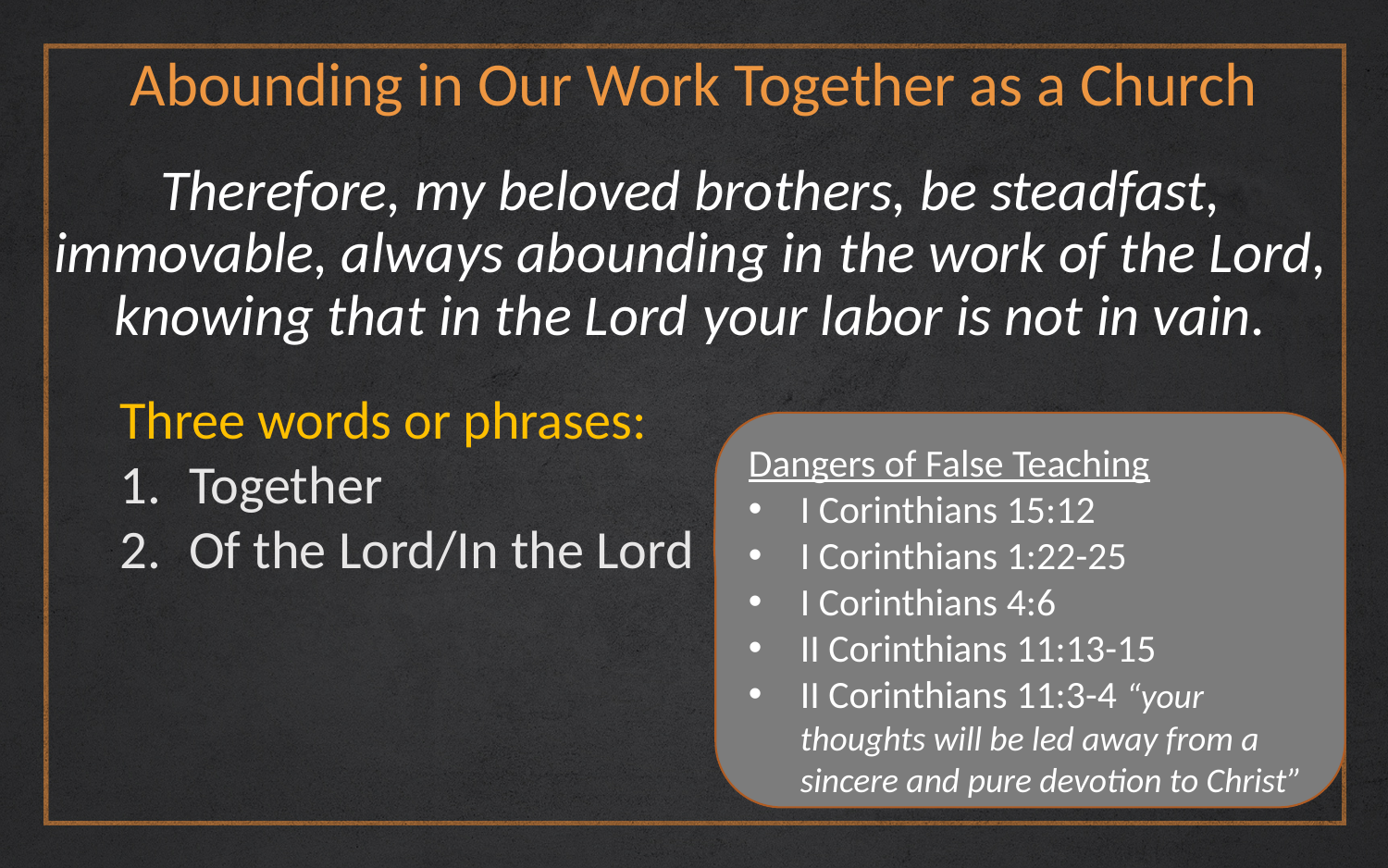

Abounding in Our Work Together as a Church
Therefore, my beloved brothers, be steadfast, immovable, always abounding in the work of the Lord, knowing that in the Lord your labor is not in vain.
Three words or phrases:
Together
Of the Lord/In the Lord
Dangers of False Teaching
I Corinthians 15:12
I Corinthians 1:22-25
I Corinthians 4:6
II Corinthians 11:13-15
II Corinthians 11:3-4 “your thoughts will be led away from a sincere and pure devotion to Christ”